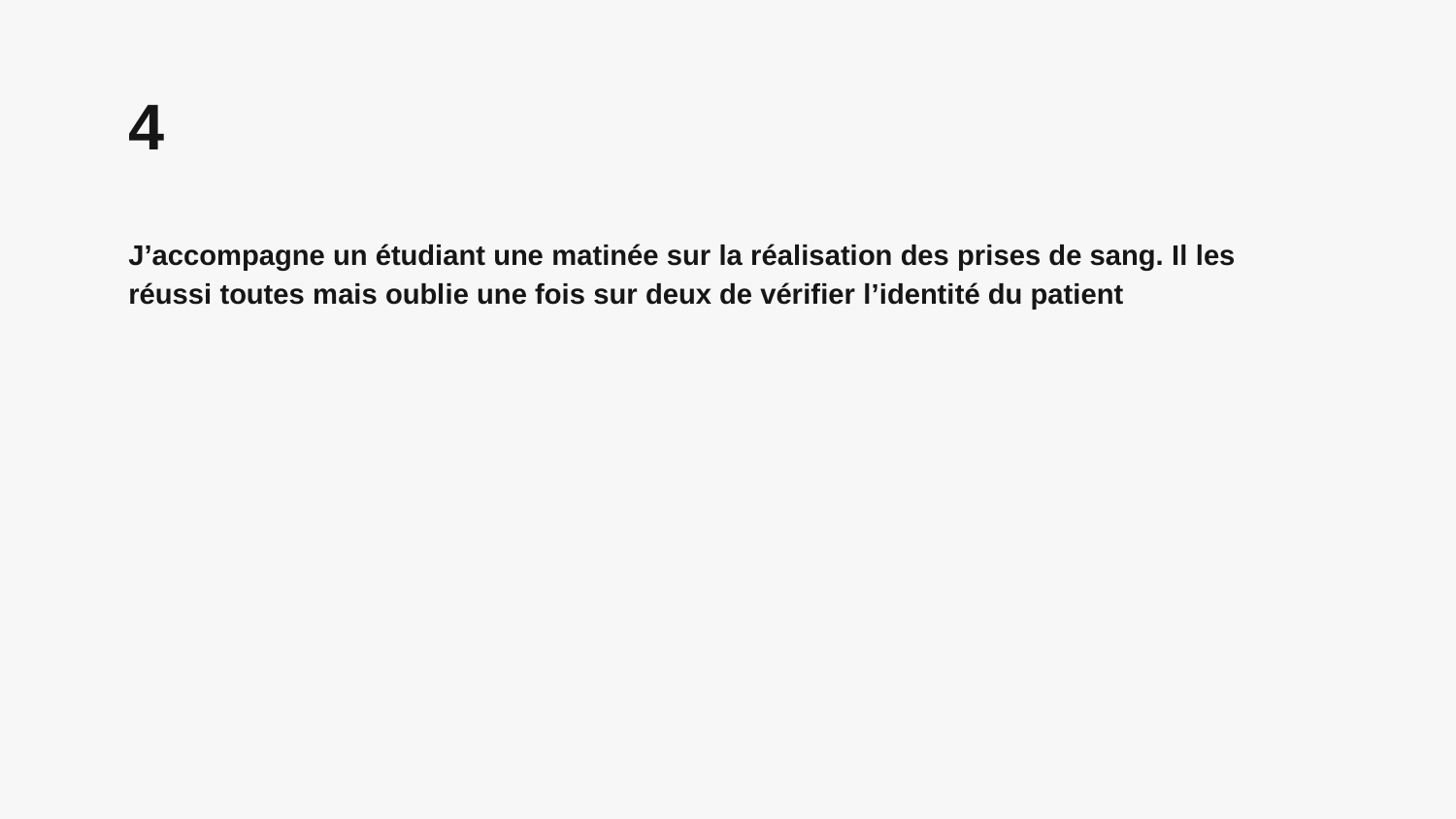

# 4

J’accompagne un étudiant une matinée sur la réalisation des prises de sang. Il les réussi toutes mais oublie une fois sur deux de vérifier l’identité du patient